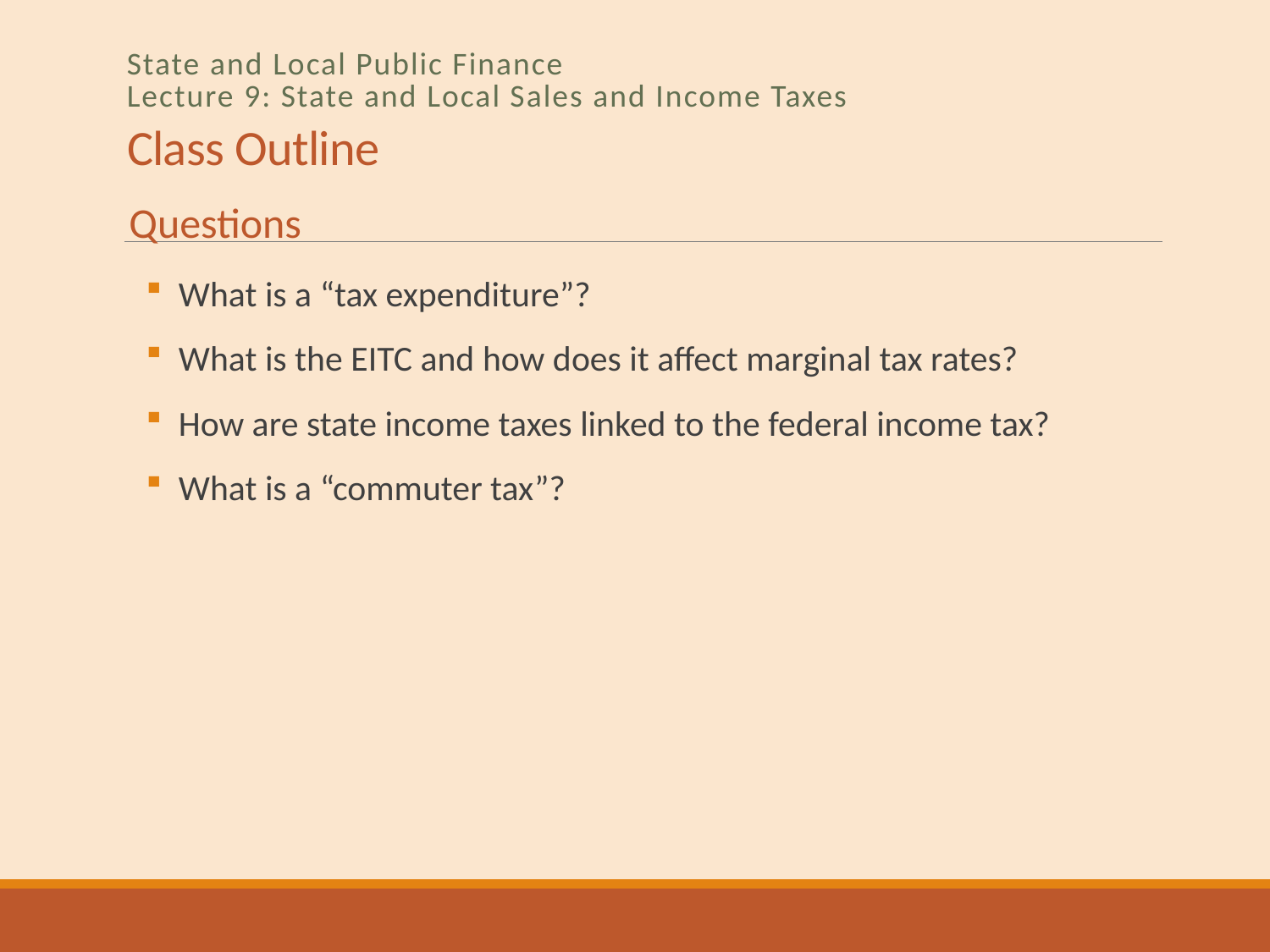

# Class Outline
State and Local Public Finance
Lecture 9: State and Local Sales and Income Taxes
Questions
What is a “tax expenditure”?
What is the EITC and how does it affect marginal tax rates?
How are state income taxes linked to the federal income tax?
What is a “commuter tax”?